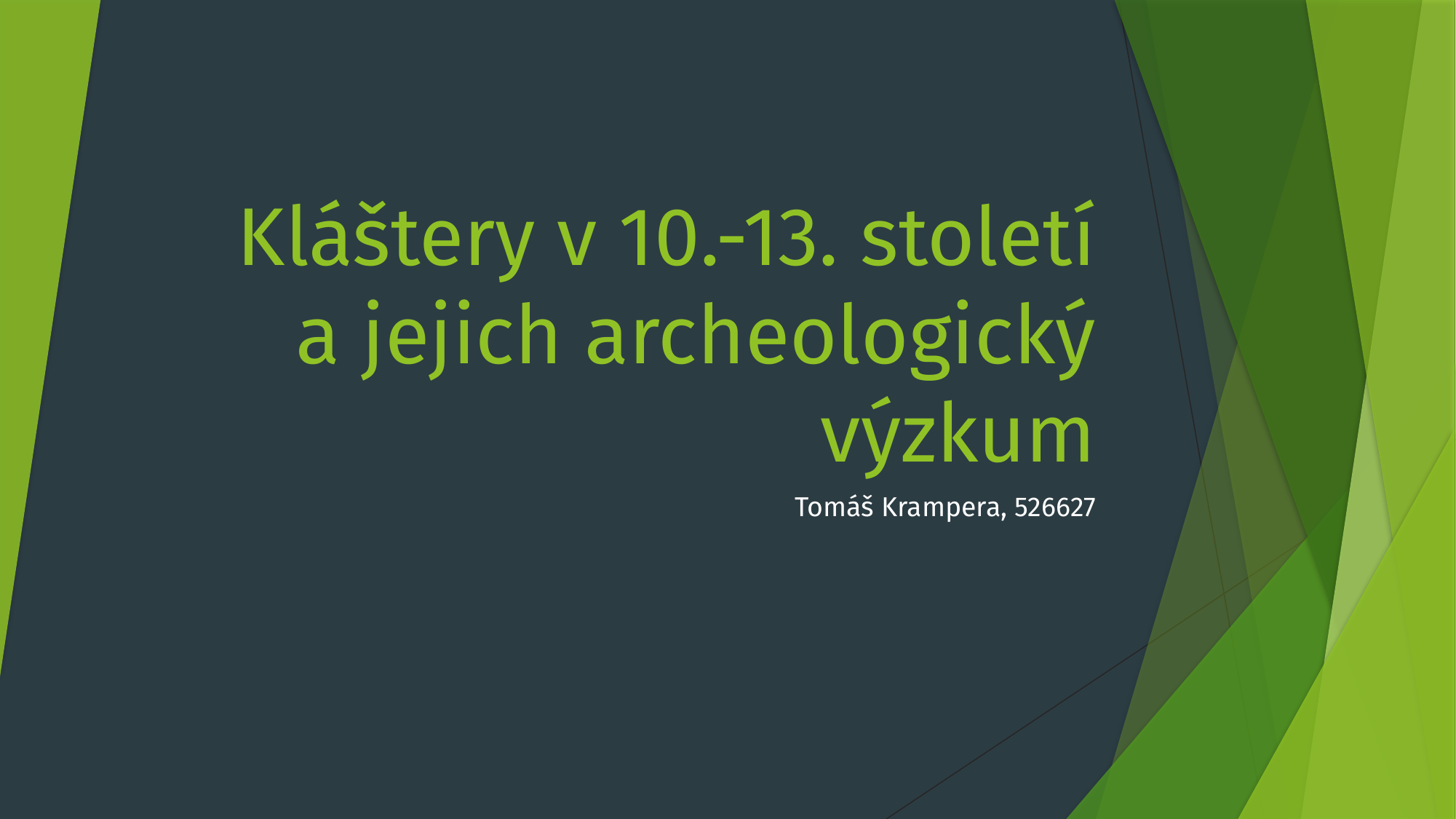

# Kláštery v 10.-13. století a jejich archeologický výzkum
Tomáš Krampera, 526627